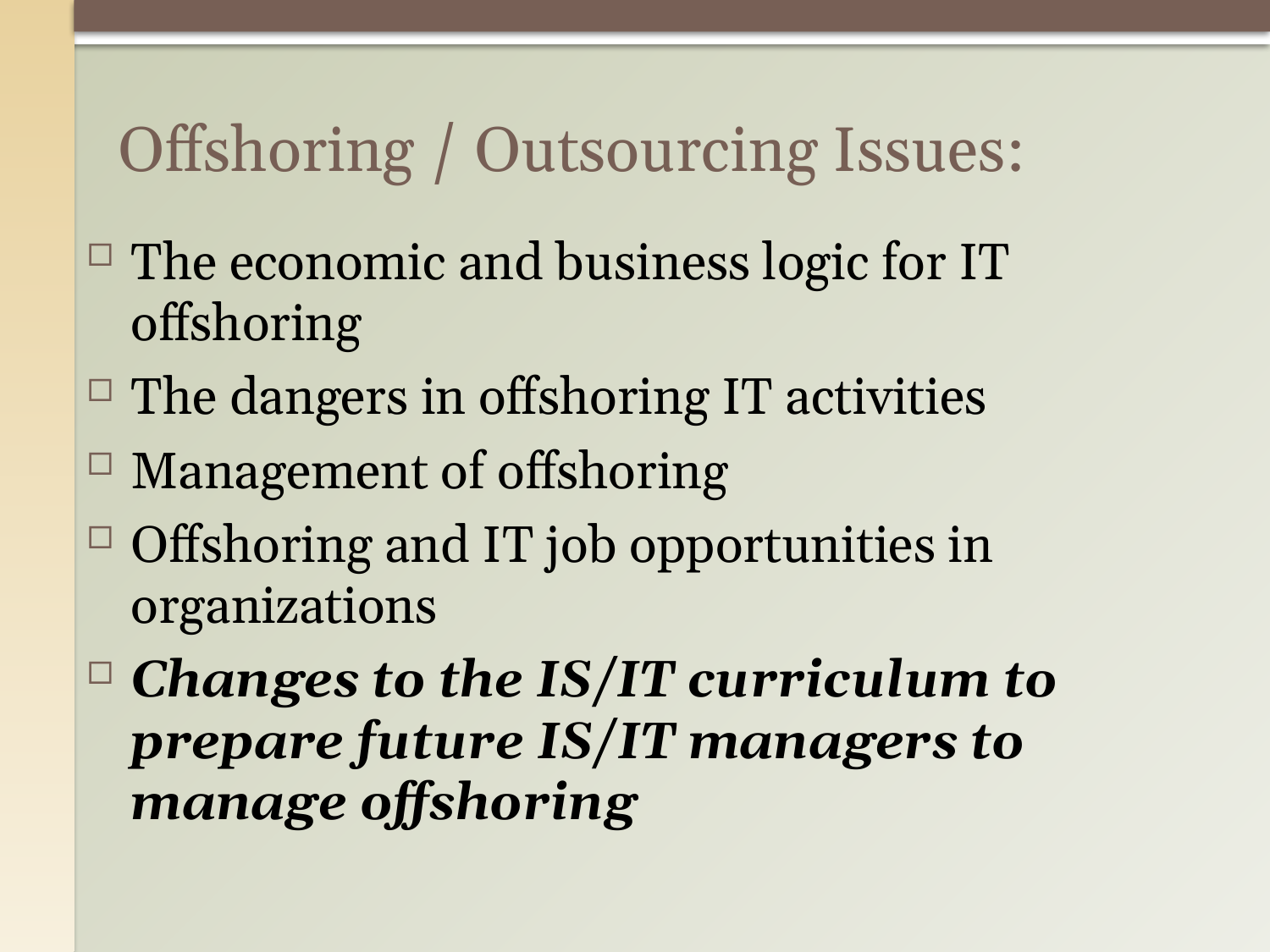

# Offshoring / Outsourcing Issues:
The economic and business logic for IT offshoring
The dangers in offshoring IT activities
Management of offshoring
Offshoring and IT job opportunities in organizations
Changes to the IS/IT curriculum to prepare future IS/IT managers to manage offshoring